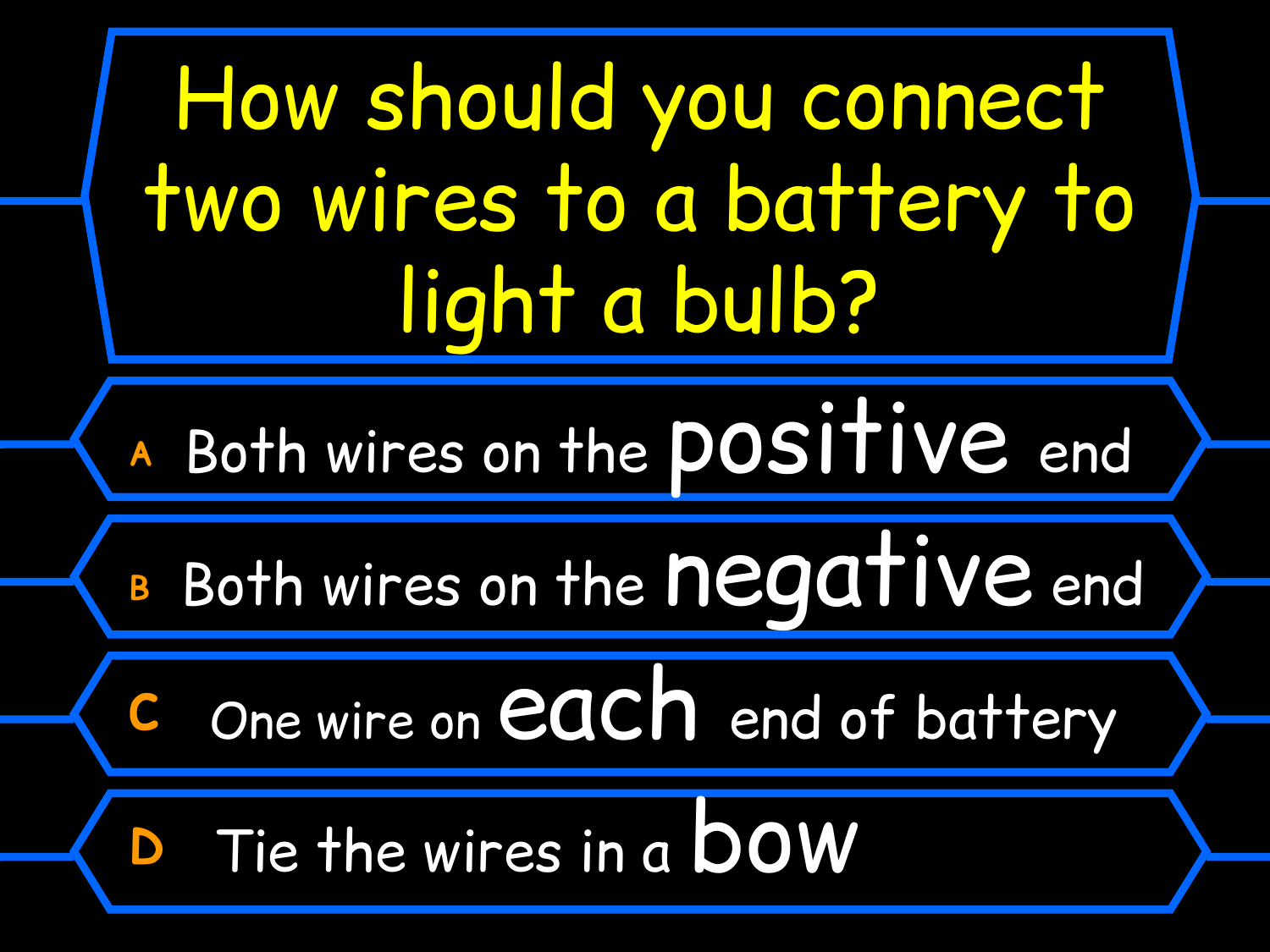

# How should you connect two wires to a battery to light a bulb?

A  Both wires on the positive end
B  Both wires on the negative end
C  One wire on each end of battery
D  Tie the wires in a bow